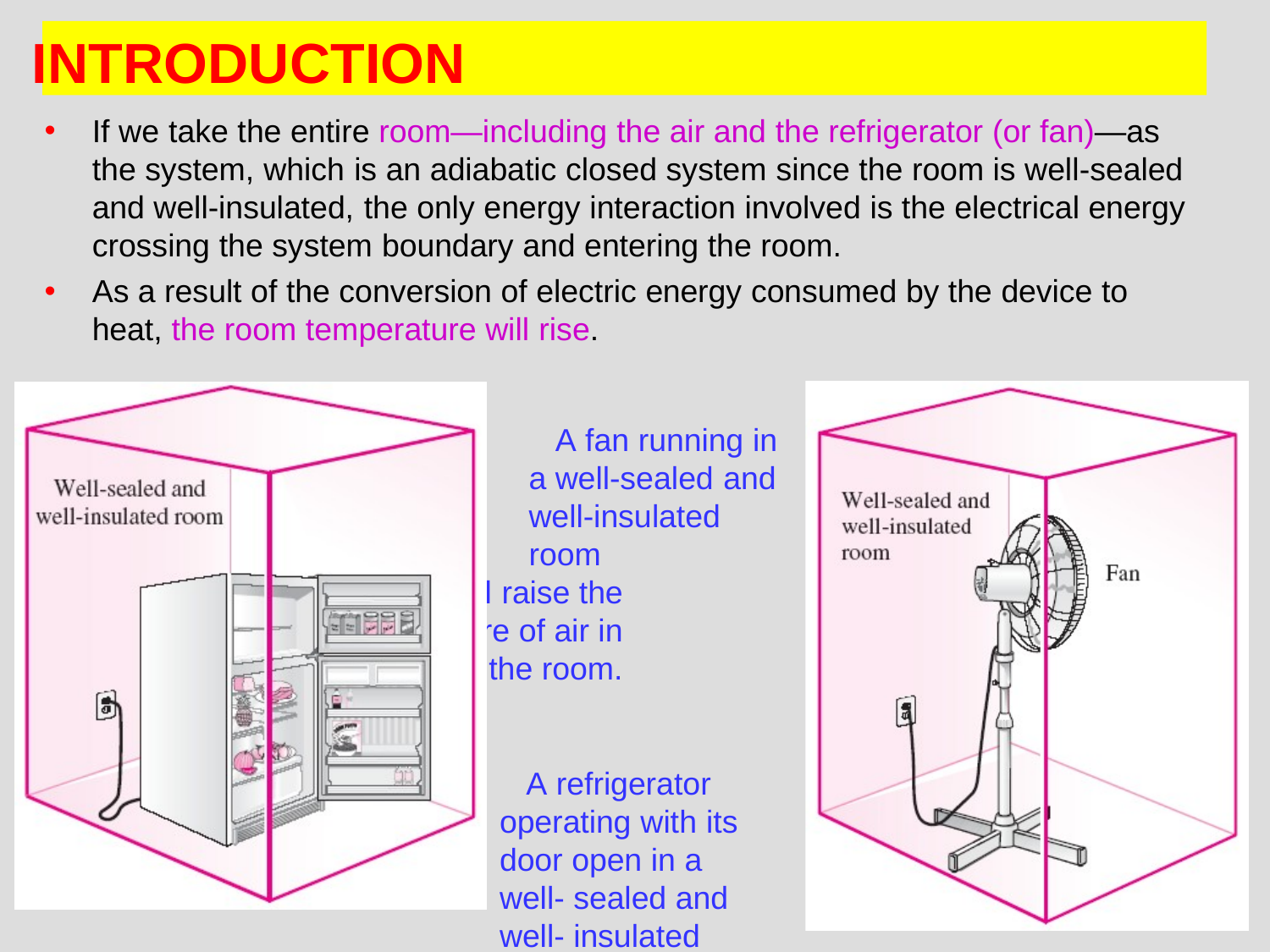

# INTRODUCTION
If we take the entire room—including the air and the refrigerator (or fan)—as the system, which is an adiabatic closed system since the room is well-sealed and well-insulated, the only energy interaction involved is the electrical energy crossing the system boundary and entering the room.
As a result of the conversion of electric energy consumed by the device to
heat, the room temperature will rise.

A fan running in a well-sealed and well-insulated room
will raise the
temperature of air in
the room.

A refrigerator operating with its door open in a well- sealed and well- insulated room

3